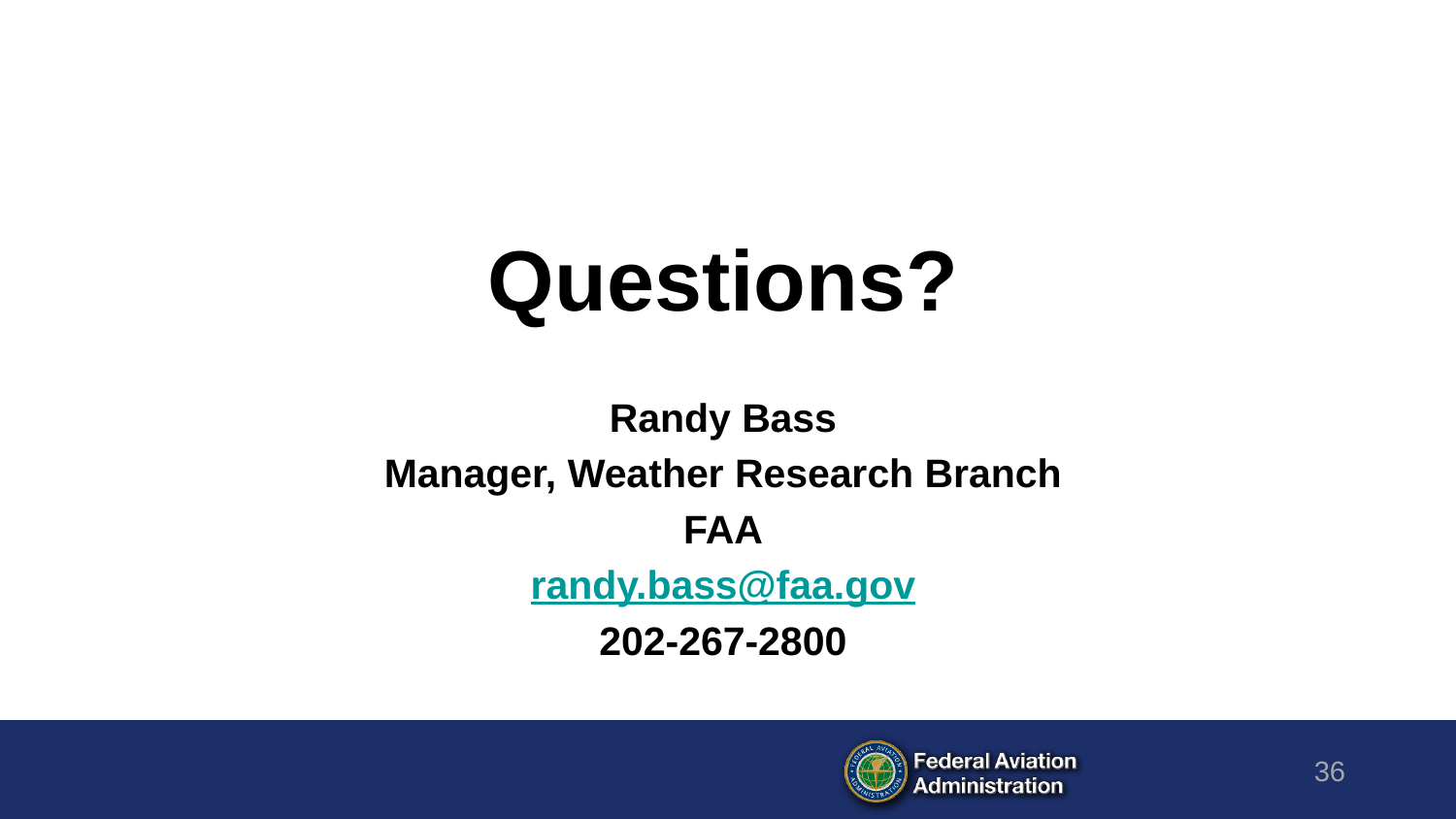

Questions?

Randy Bass
Manager, Weather Research Branch
FAA
randy.bass@faa.gov
202-267-2800
36